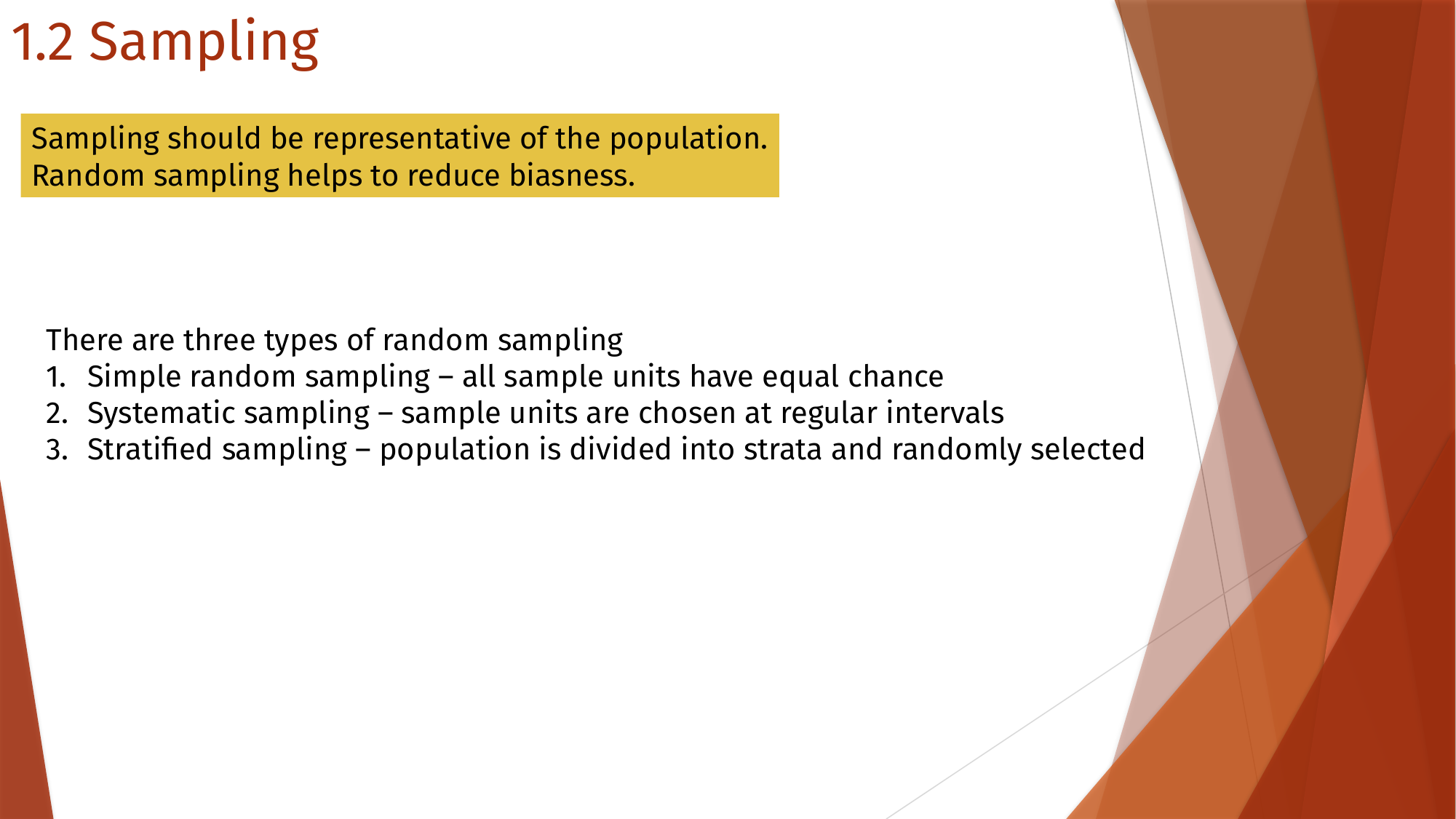

# 1.2 Sampling
Sampling should be representative of the population.
Random sampling helps to reduce biasness.
There are three types of random sampling
Simple random sampling – all sample units have equal chance
Systematic sampling – sample units are chosen at regular intervals
Stratified sampling – population is divided into strata and randomly selected